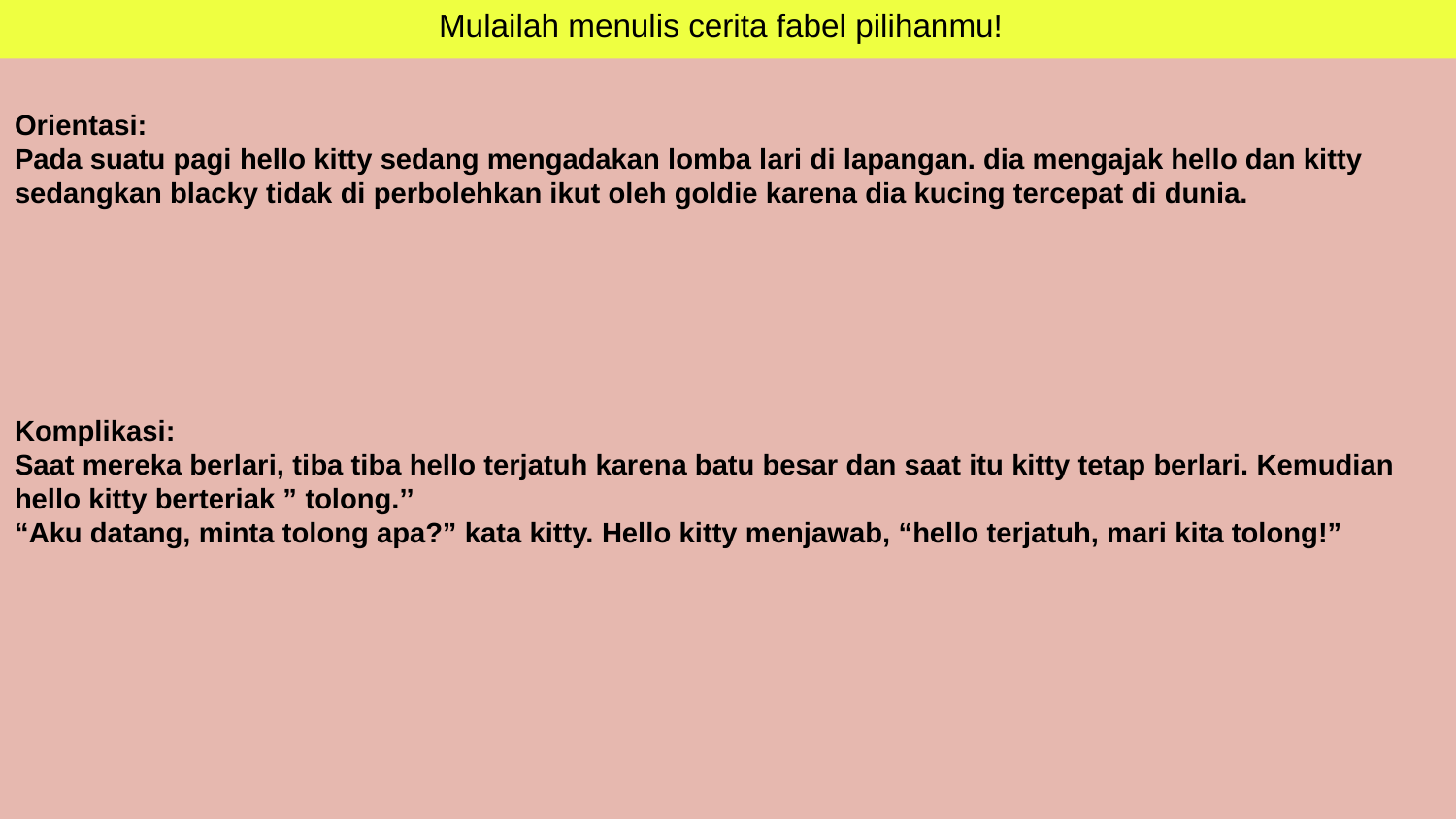

Mulailah menulis cerita fabel pilihanmu!
Orientasi:
Pada suatu pagi hello kitty sedang mengadakan lomba lari di lapangan. dia mengajak hello dan kitty sedangkan blacky tidak di perbolehkan ikut oleh goldie karena dia kucing tercepat di dunia.

Komplikasi:
Saat mereka berlari, tiba tiba hello terjatuh karena batu besar dan saat itu kitty tetap berlari. Kemudian hello kitty berteriak ” tolong.’’
“Aku datang, minta tolong apa?” kata kitty. Hello kitty menjawab, “hello terjatuh, mari kita tolong!”